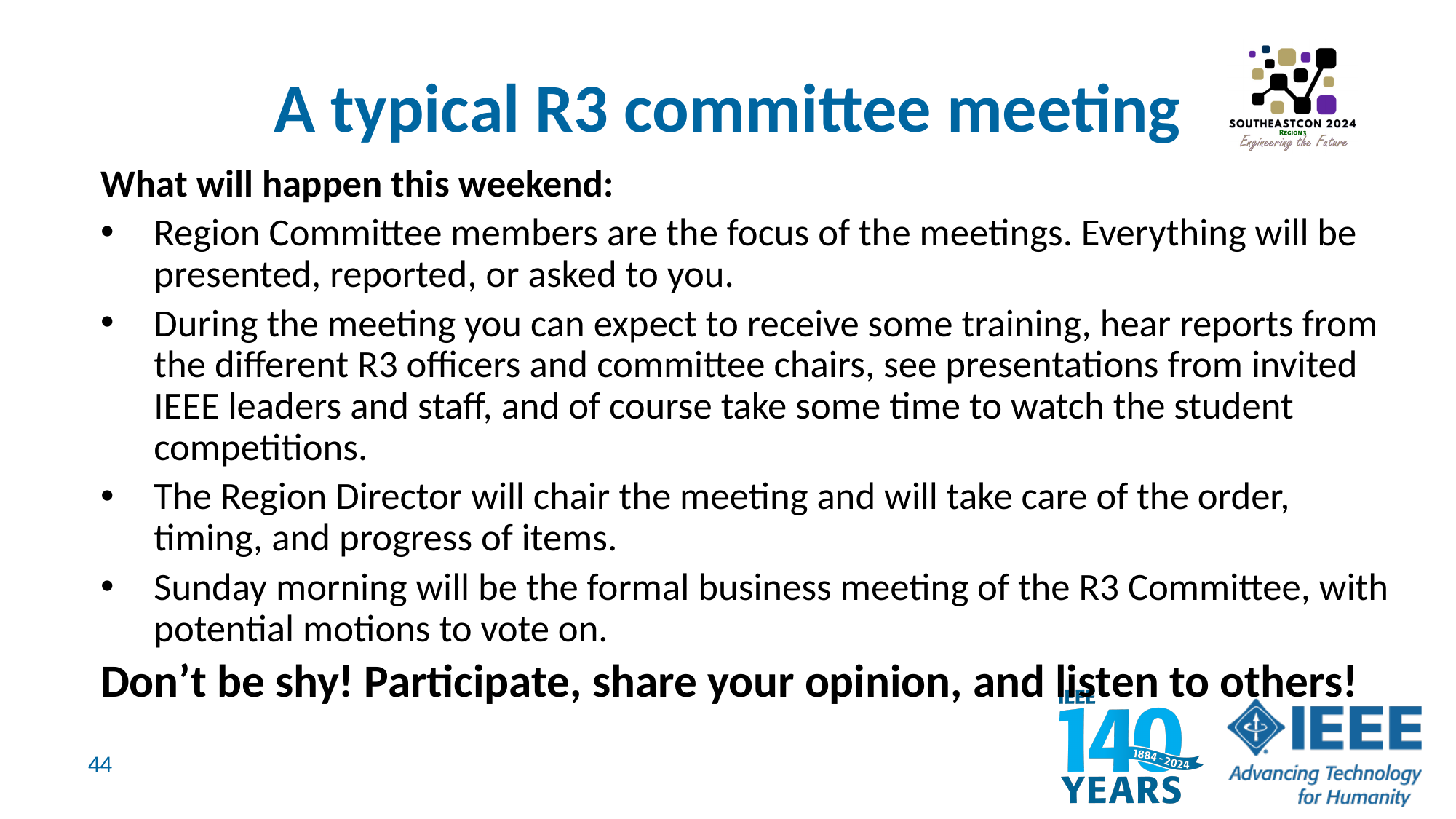

# A typical R3 committee meeting
What will happen this weekend:
Region Committee members are the focus of the meetings. Everything will be presented, reported, or asked to you.
During the meeting you can expect to receive some training, hear reports from the different R3 officers and committee chairs, see presentations from invited IEEE leaders and staff, and of course take some time to watch the student competitions.
The Region Director will chair the meeting and will take care of the order, timing, and progress of items.
Sunday morning will be the formal business meeting of the R3 Committee, with potential motions to vote on.
Don’t be shy! Participate, share your opinion, and listen to others!
44